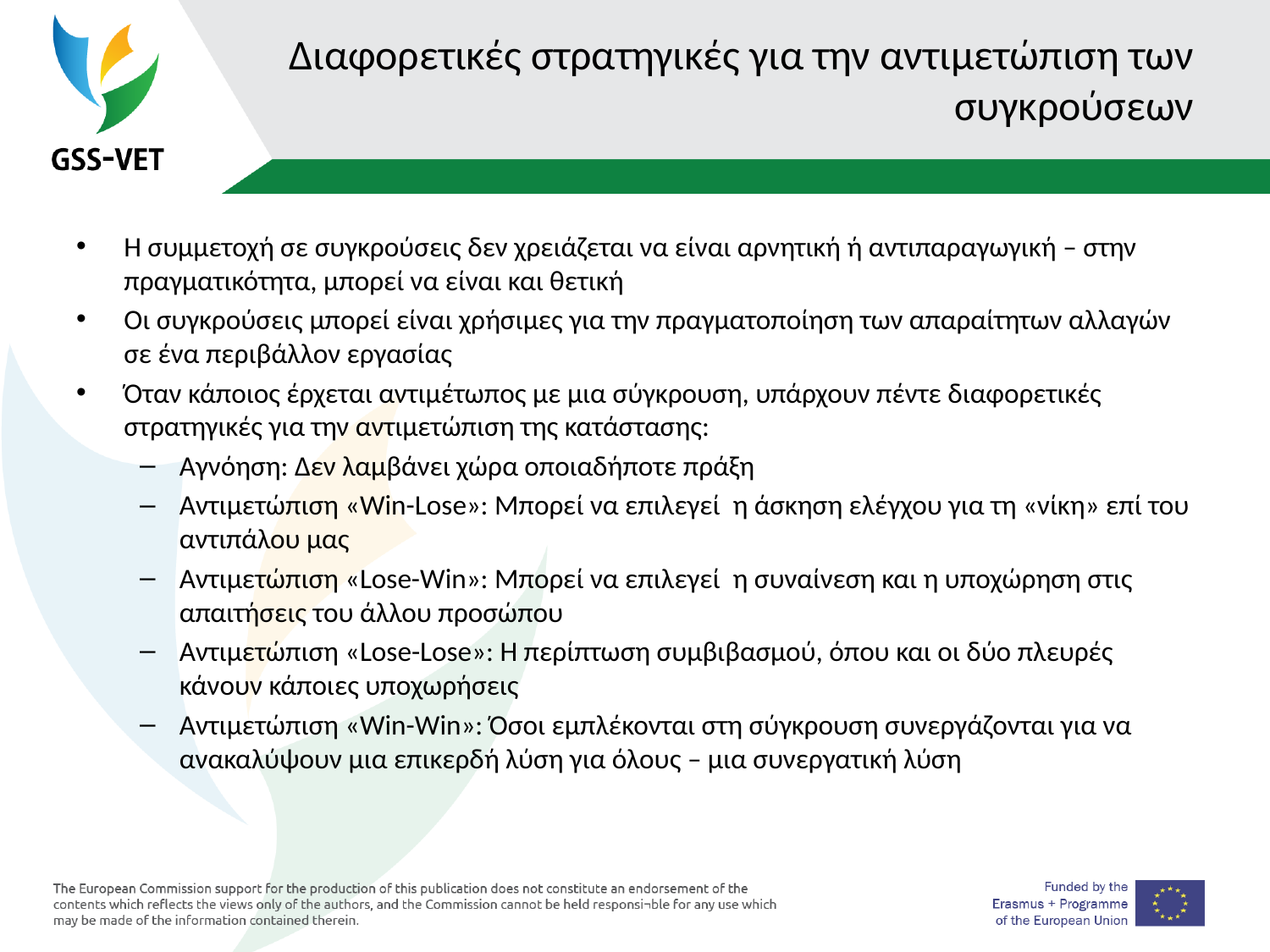

# Διαφορετικές στρατηγικές για την αντιμετώπιση των συγκρούσεων
Η συμμετοχή σε συγκρούσεις δεν χρειάζεται να είναι αρνητική ή αντιπαραγωγική – στην πραγματικότητα, μπορεί να είναι και θετική
Οι συγκρούσεις μπορεί είναι χρήσιμες για την πραγματοποίηση των απαραίτητων αλλαγών σε ένα περιβάλλον εργασίας
Όταν κάποιος έρχεται αντιμέτωπος με μια σύγκρουση, υπάρχουν πέντε διαφορετικές στρατηγικές για την αντιμετώπιση της κατάστασης:
Αγνόηση: Δεν λαμβάνει χώρα οποιαδήποτε πράξη
Αντιμετώπιση «Win-Lose»: Μπορεί να επιλεγεί  η άσκηση ελέγχου για τη «νίκη» επί του αντιπάλου μας
Αντιμετώπιση «Lose-Win»: Μπορεί να επιλεγεί  η συναίνεση και η υποχώρηση στις απαιτήσεις του άλλου προσώπου
Αντιμετώπιση «Lose-Lose»: Η περίπτωση συμβιβασμού, όπου και οι δύο πλευρές κάνουν κάποιες υποχωρήσεις
Αντιμετώπιση «Win-Win»: Όσοι εμπλέκονται στη σύγκρουση συνεργάζονται για να ανακαλύψουν μια επικερδή λύση για όλους – μια συνεργατική λύση